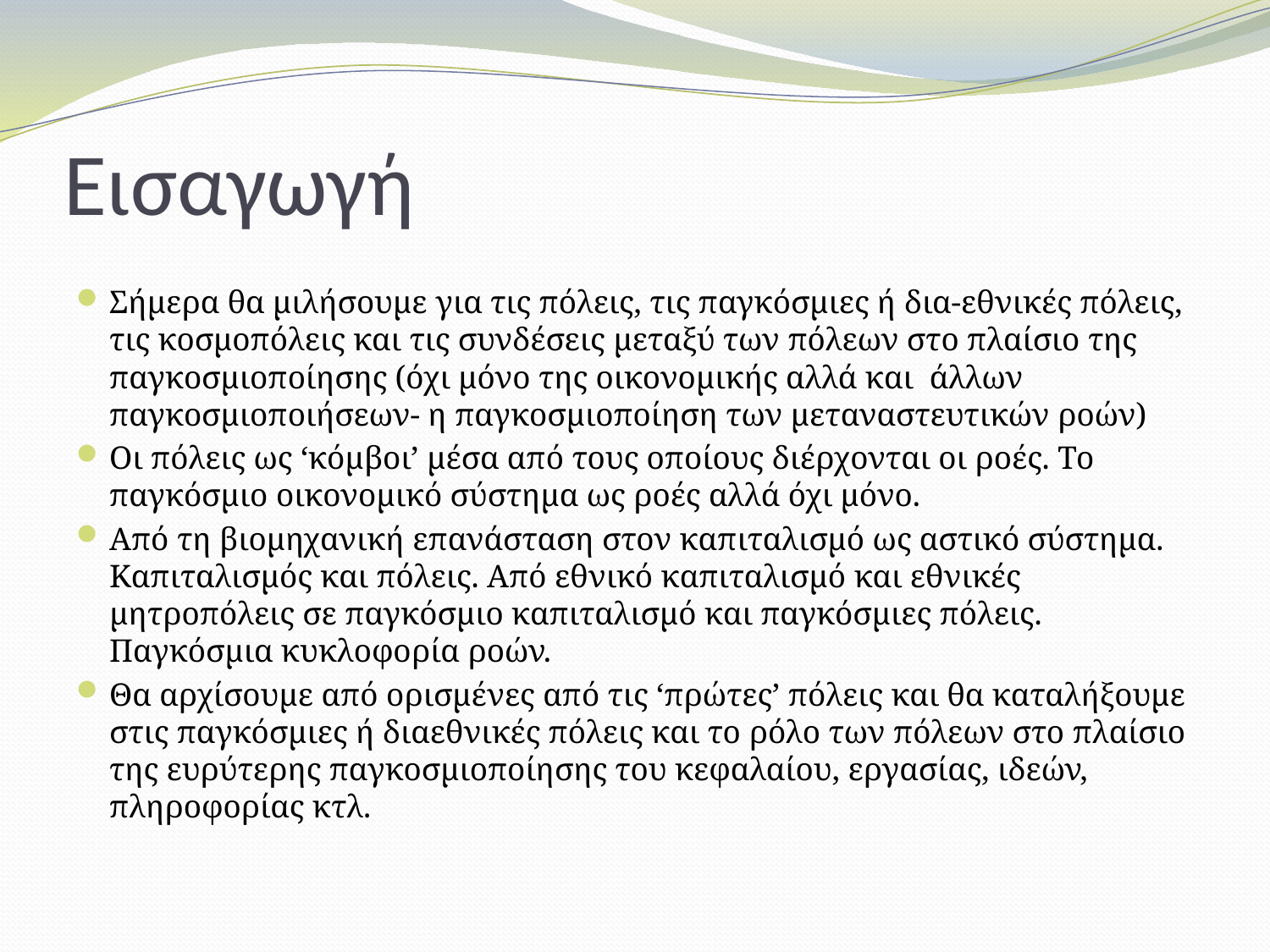

# Εισαγωγή

Σήμερα θα μιλήσουμε για τις πόλεις, τις παγκόσμιες ή δια-εθνικές πόλεις, τις κοσμοπόλεις και τις συνδέσεις μεταξύ των πόλεων στο πλαίσιο της παγκοσμιοποίησης (όχι μόνο της οικονομικής αλλά και  άλλων παγκοσμιοποιήσεων- η παγκοσμιοποίηση των μεταναστευτικών ροών)
Οι πόλεις ως ‘κόμβοι’ μέσα από τους οποίους διέρχονται οι ροές. Το παγκόσμιο οικονομικό σύστημα ως ροές αλλά όχι μόνο.
Από τη βιομηχανική επανάσταση στον καπιταλισμό ως αστικό σύστημα. Καπιταλισμός και πόλεις. Από εθνικό καπιταλισμό και εθνικές μητροπόλεις σε παγκόσμιο καπιταλισμό και παγκόσμιες πόλεις. Παγκόσμια κυκλοφορία ροών.
Θα αρχίσουμε από ορισμένες από τις ‘πρώτες’ πόλεις και θα καταλήξουμε στις παγκόσμιες ή διαεθνικές πόλεις και το ρόλο των πόλεων στο πλαίσιο της ευρύτερης παγκοσμιοποίησης του κεφαλαίου, εργασίας, ιδεών, πληροφορίας κτλ.